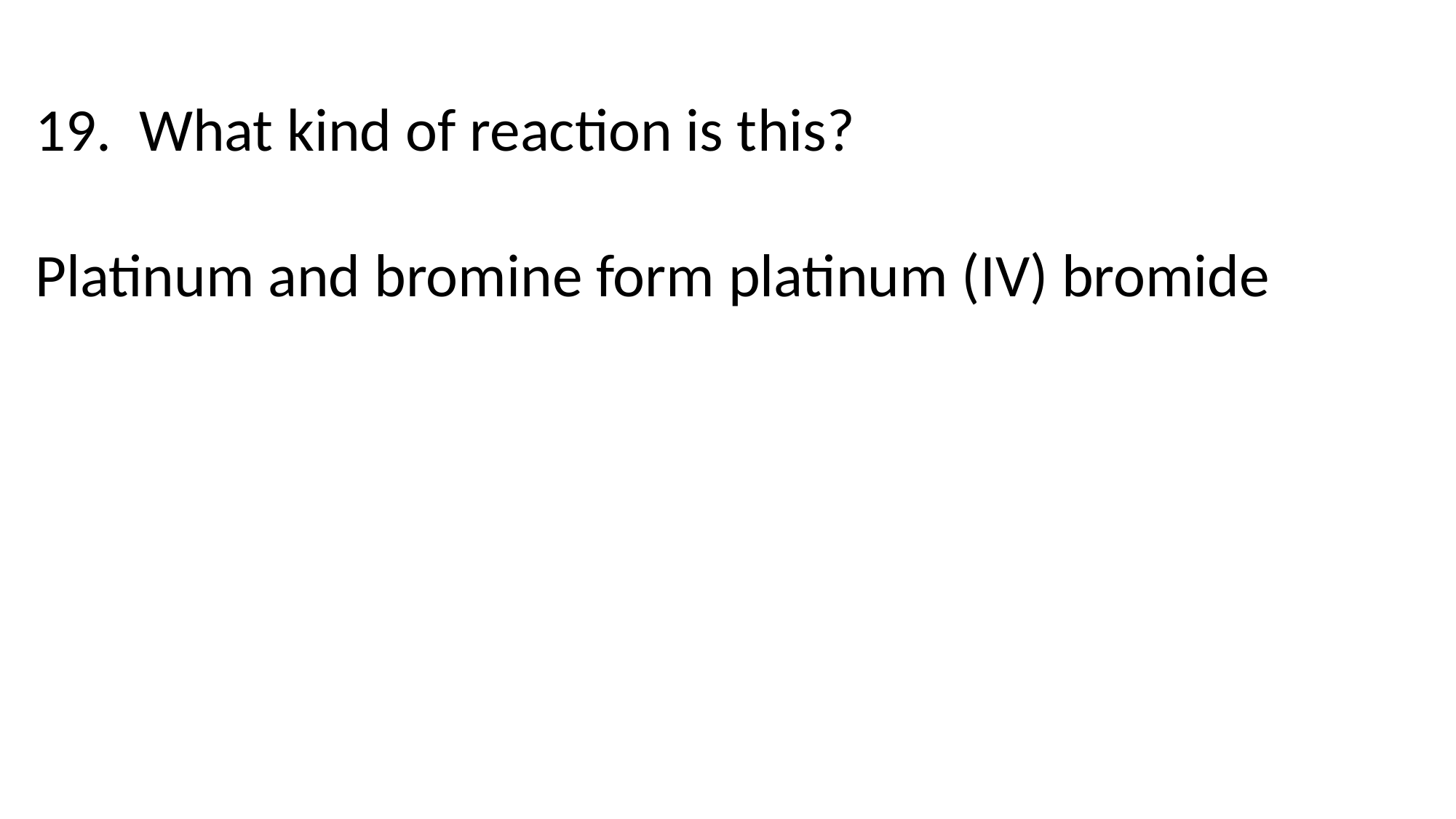

19.  What kind of reaction is this?

Platinum and bromine form platinum (IV) bromide